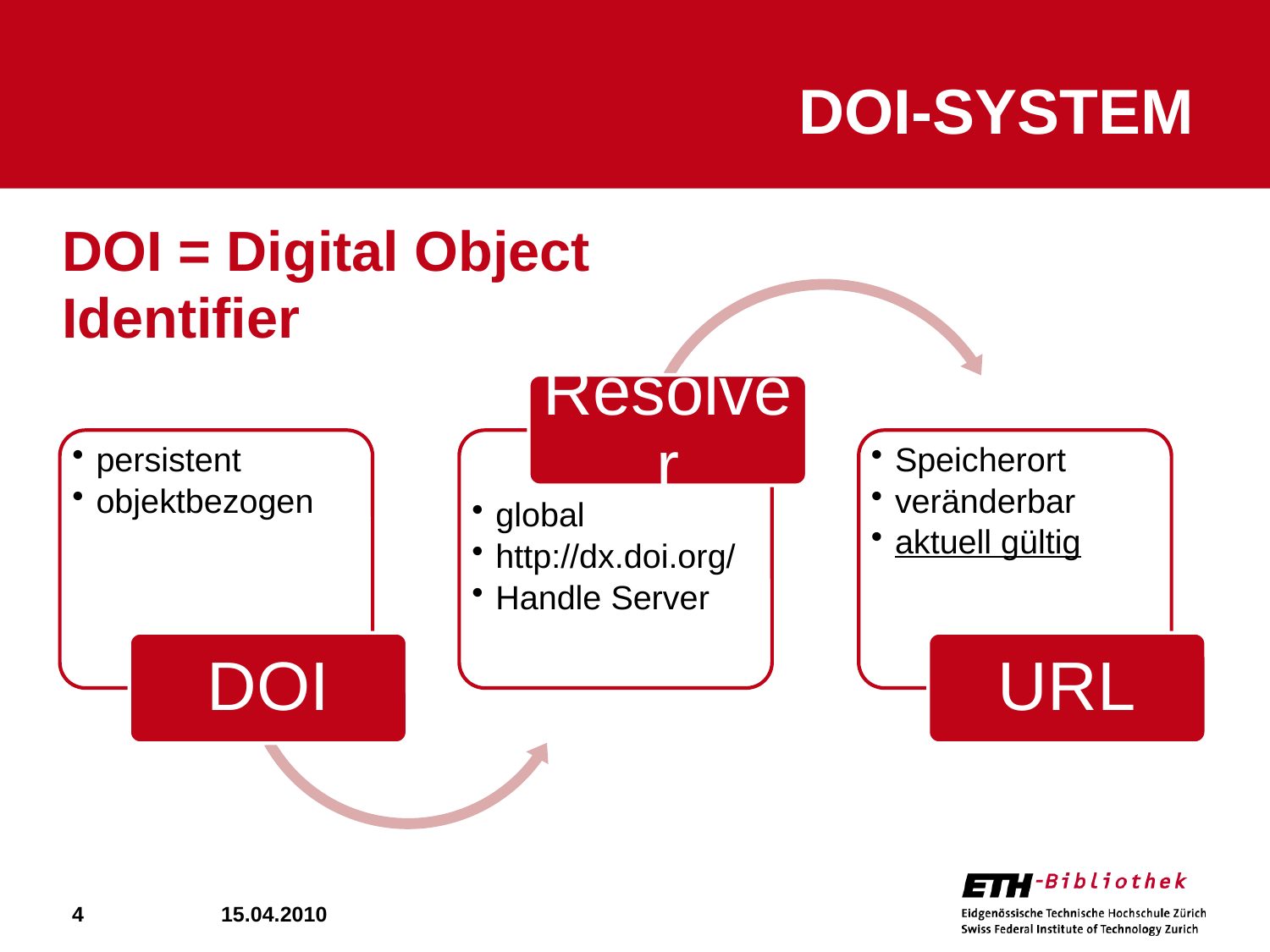

# DOI-SYSTEM
DOI = Digital Object Identifier
persistent
objektbezogen
DOI
global
http://dx.doi.org/
Handle Server
Resolver
Speicherort
veränderbar
aktuell gültig
URL
15.04.2010